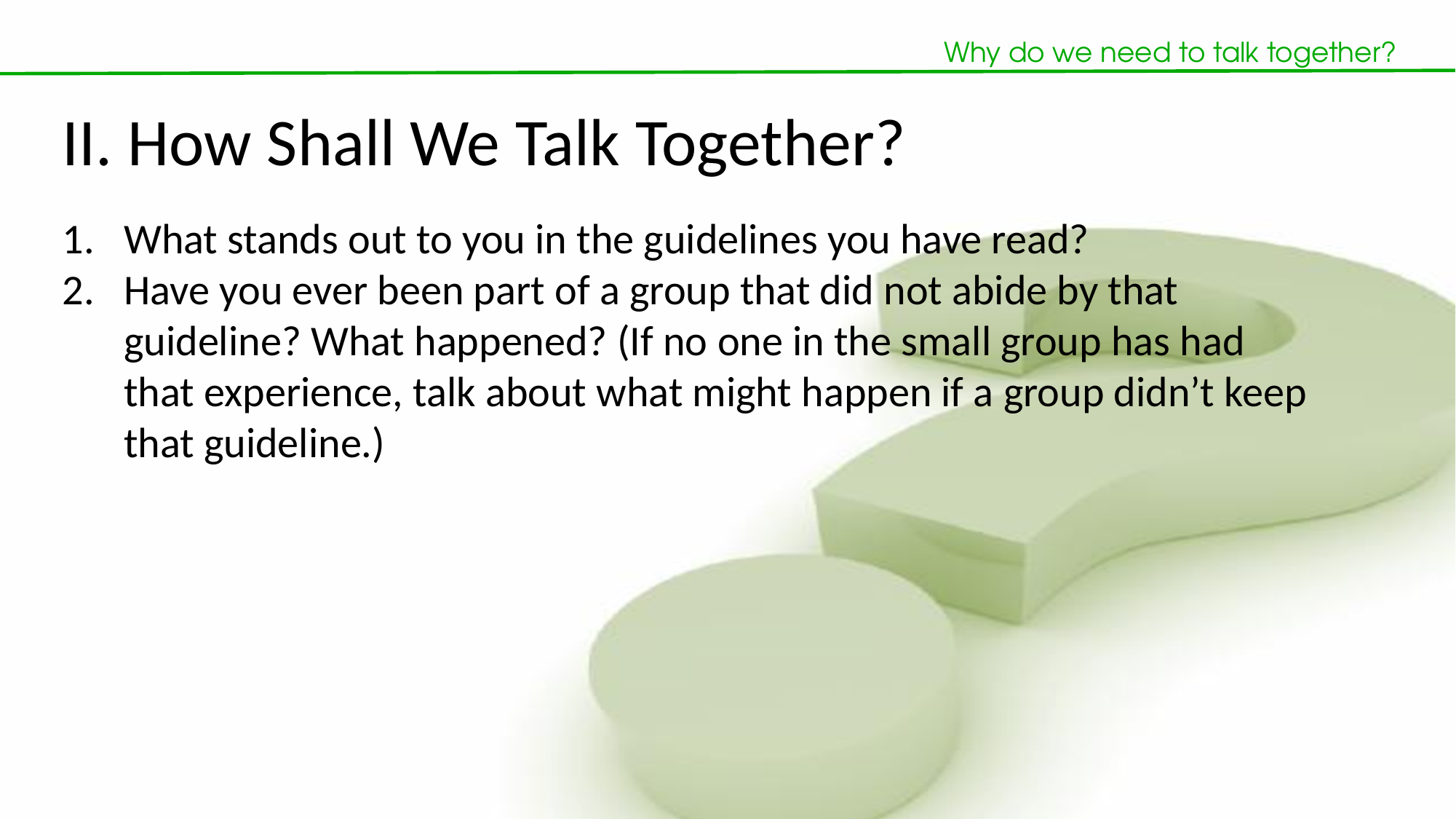

Why do we need to talk together?
II. How Shall We Talk Together?
What stands out to you in the guidelines you have read?
Have you ever been part of a group that did not abide by that guideline? What happened? (If no one in the small group has had that experience, talk about what might happen if a group didn’t keep that guideline.)